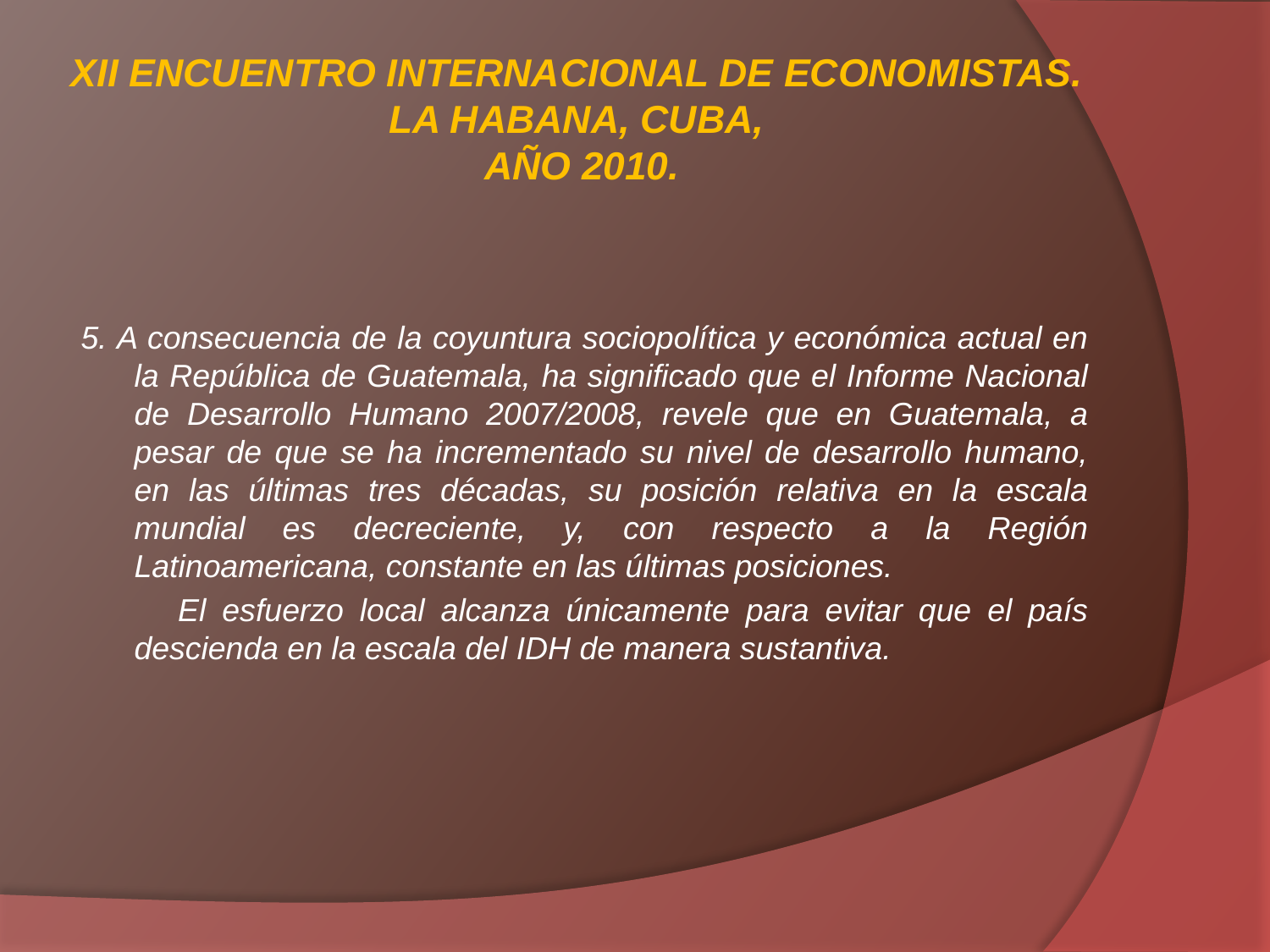

# XII ENCUENTRO INTERNACIONAL DE ECONOMISTAS. LA HABANA, CUBA, AÑO 2010.

5. A consecuencia de la coyuntura sociopolítica y económica actual en la República de Guatemala, ha significado que el Informe Nacional de Desarrollo Humano 2007/2008, revele que en Guatemala, a pesar de que se ha incrementado su nivel de desarrollo humano, en las últimas tres décadas, su posición relativa en la escala mundial es decreciente, y, con respecto a la Región Latinoamericana, constante en las últimas posiciones.
      El esfuerzo local alcanza únicamente para evitar que el país descienda en la escala del IDH de manera sustantiva.